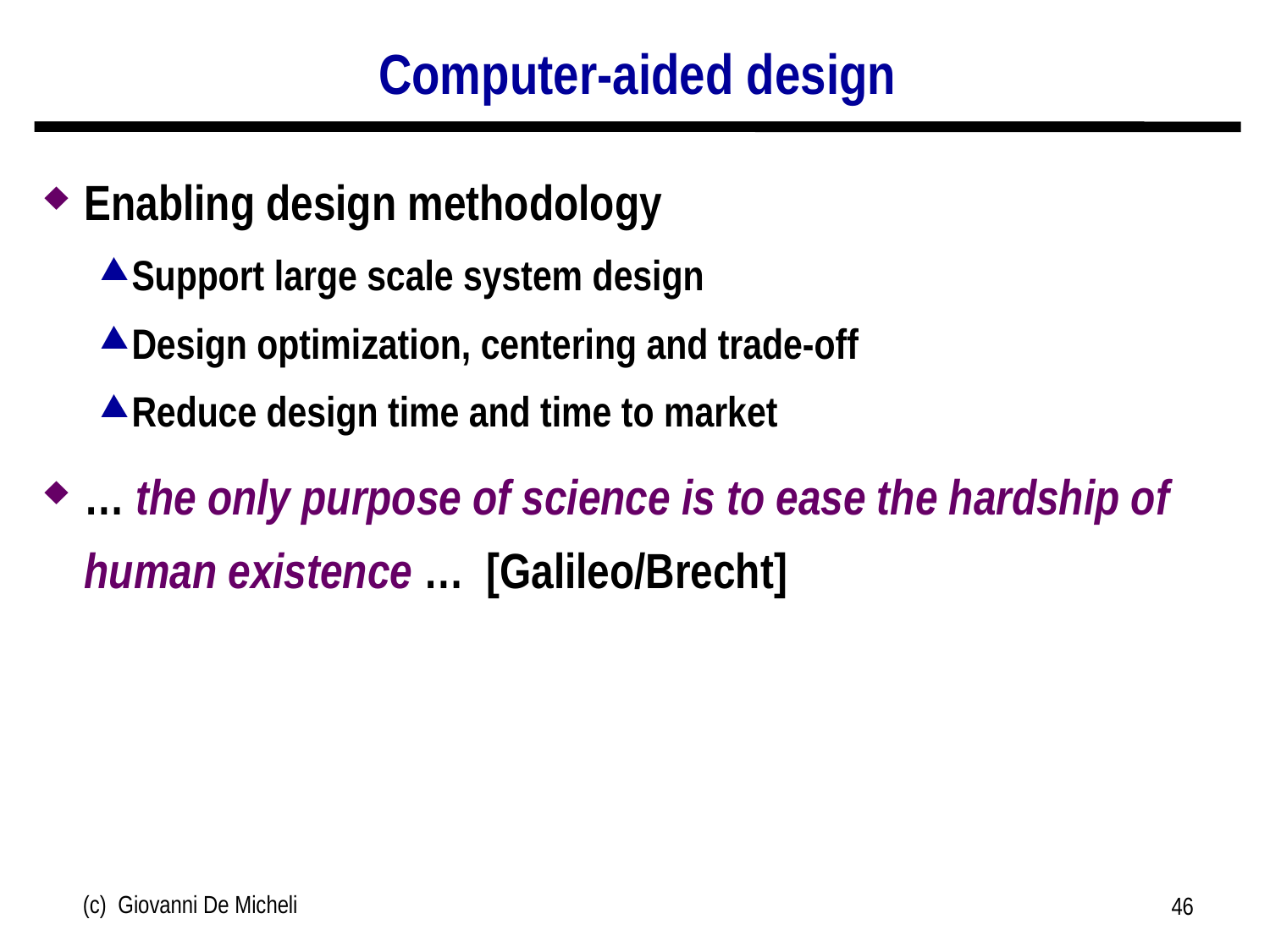

# Computer-aided design
Enabling design methodology
Support large scale system design
Design optimization, centering and trade-off
Reduce design time and time to market
… the only purpose of science is to ease the hardship of human existence …  [Galileo/Brecht]
(c)  Giovanni De Micheli
46